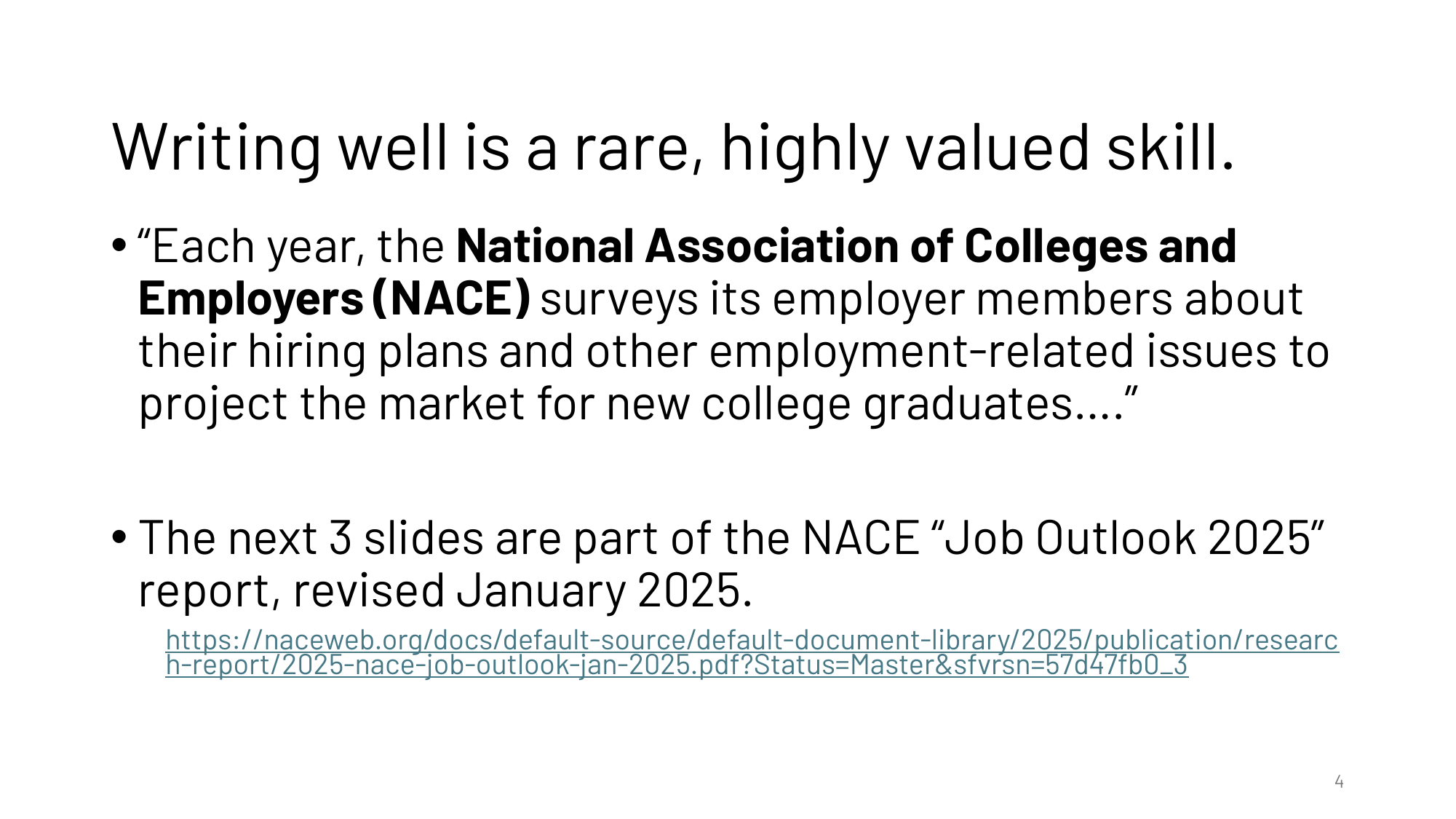

# Writing well is a rare, highly valued skill.
“Each year, the National Association of Colleges and Employers (NACE) surveys its employer members about their hiring plans and other employment-related issues to project the market for new college graduates….”

The next 3 slides are part of the NACE “Job Outlook 2025” report, revised January 2025.
https://naceweb.org/docs/default-source/default-document-library/2025/publication/research-report/2025-nace-job-outlook-jan-2025.pdf?Status=Master&sfvrsn=57d47fb0_3

4